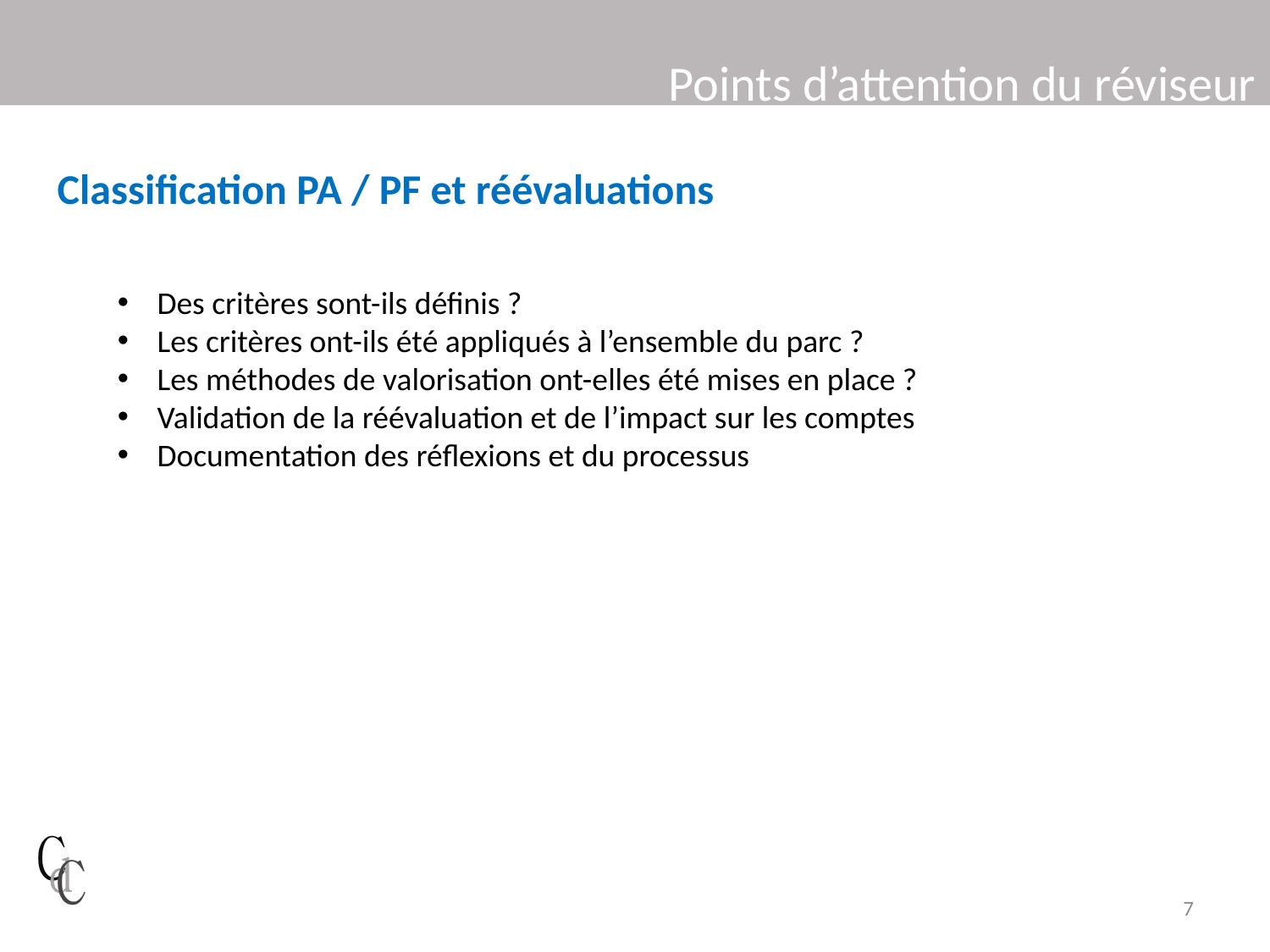

# Points d’attention du réviseur
Classification PA / PF et réévaluations
Des critères sont-ils définis ?
Les critères ont-ils été appliqués à l’ensemble du parc ?
Les méthodes de valorisation ont-elles été mises en place ?
Validation de la réévaluation et de l’impact sur les comptes
Documentation des réflexions et du processus
7